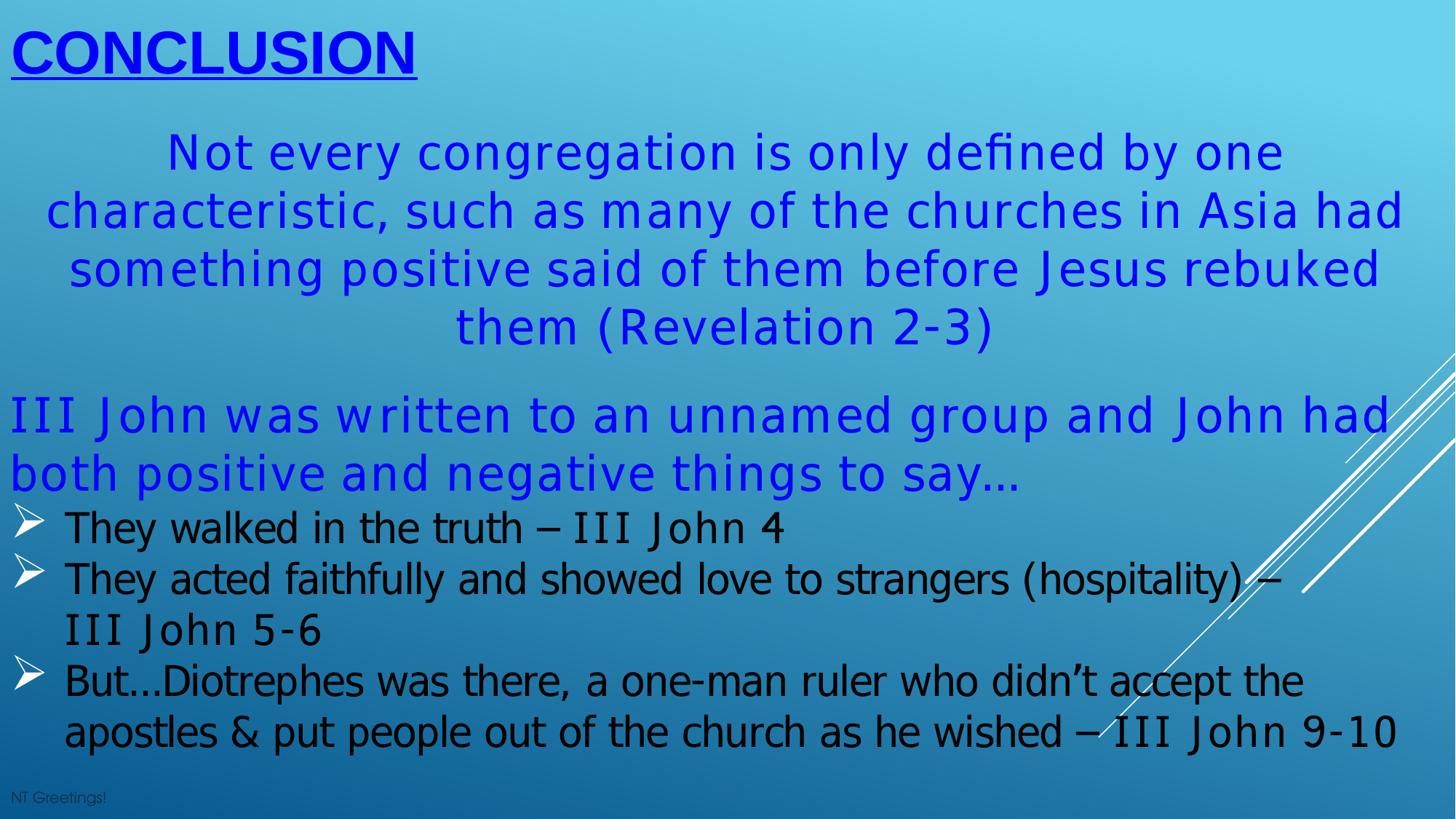

# Conclusion
Not every congregation is only defined by one characteristic, such as many of the churches in Asia had something positive said of them before Jesus rebuked them (Revelation 2-3)
III John was written to an unnamed group and John had both positive and negative things to say…
They walked in the truth – III John 4
They acted faithfully and showed love to strangers (hospitality) –         III John 5-6
But…Diotrephes was there, a one-man ruler who didn’t accept the apostles & put people out of the church as he wished – III John 9-10
NT Greetings!